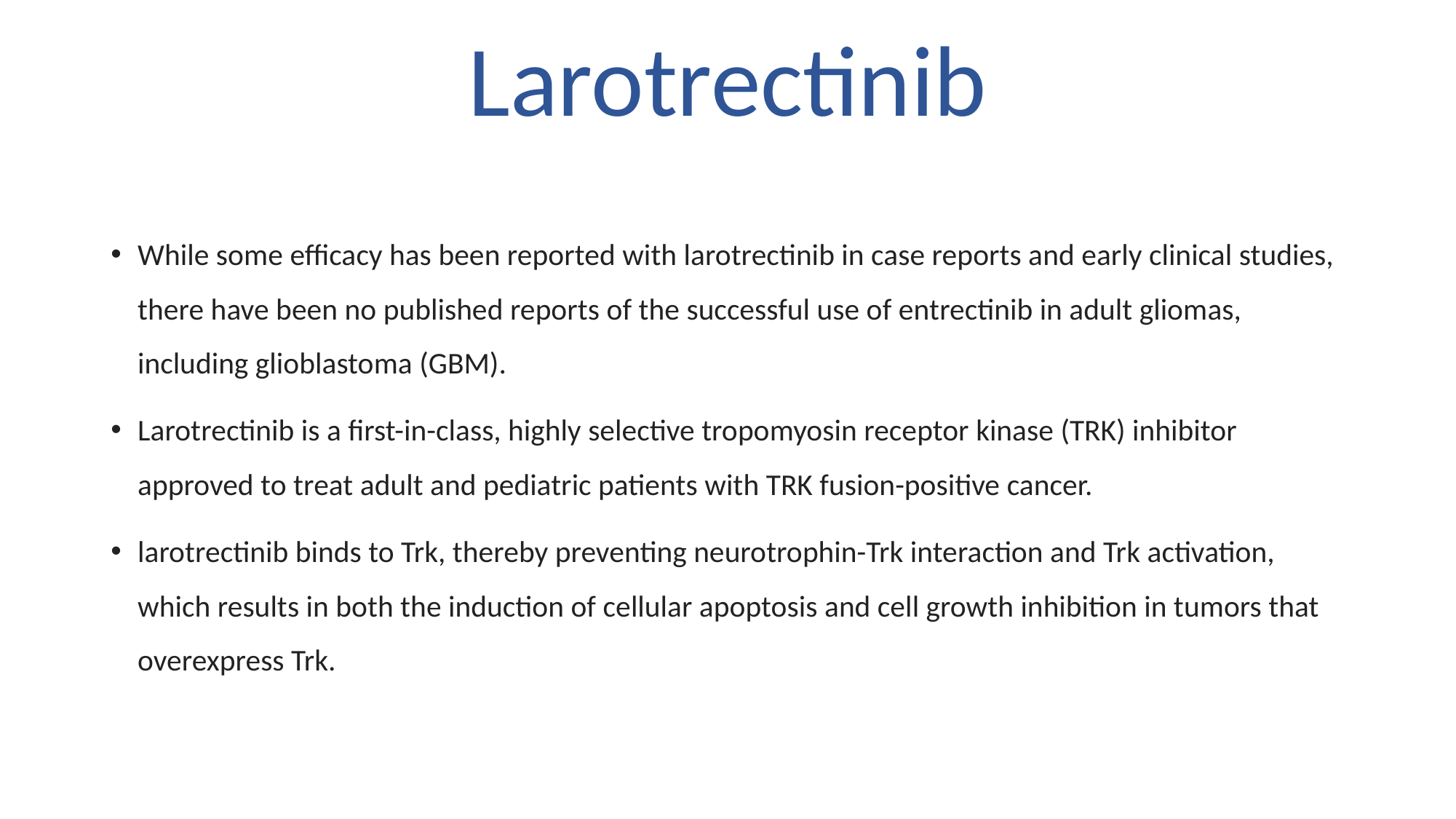

# Larotrectinib

While some efficacy has been reported with larotrectinib in case reports and early clinical studies, there have been no published reports of the successful use of entrectinib in adult gliomas, including glioblastoma (GBM).
Larotrectinib is a first-in-class, highly selective tropomyosin receptor kinase (TRK) inhibitor approved to treat adult and pediatric patients with TRK fusion-positive cancer.
larotrectinib binds to Trk, thereby preventing neurotrophin-Trk interaction and Trk activation, which results in both the induction of cellular apoptosis and cell growth inhibition in tumors that overexpress Trk.